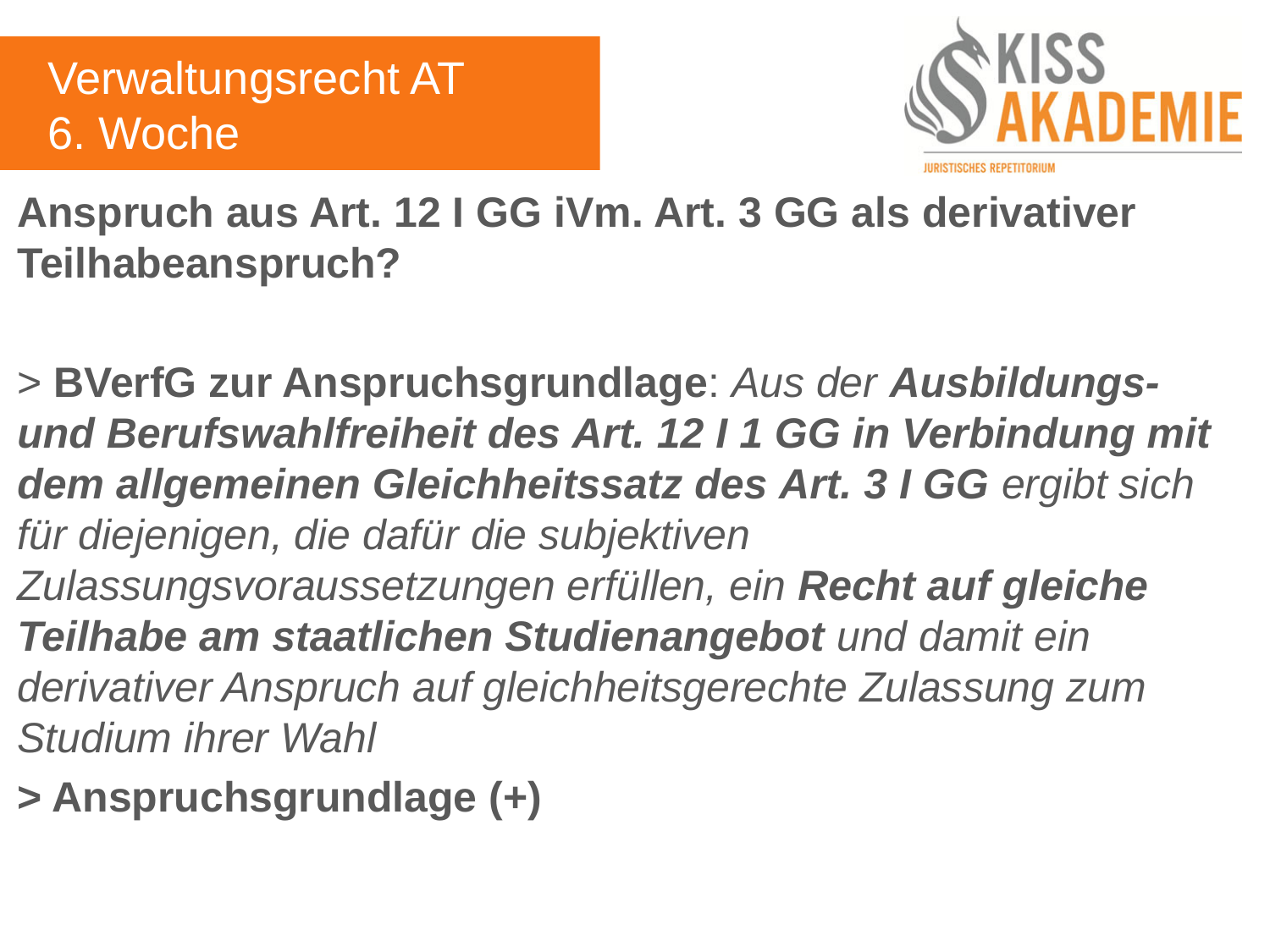

Verwaltungsrecht AT
6. Woche
Anspruch aus Art. 12 I GG iVm. Art. 3 GG als derivativer Teilhabeanspruch?

> BVerfG zur Anspruchsgrundlage: Aus der Ausbildungs- und Berufswahlfreiheit des Art. 12 I 1 GG in Verbindung mit dem allgemeinen Gleichheitssatz des Art. 3 I GG ergibt sich für diejenigen, die dafür die subjektiven Zulassungsvoraussetzungen erfüllen, ein Recht auf gleiche Teilhabe am staatlichen Studienangebot und damit ein derivativer Anspruch auf gleichheitsgerechte Zulassung zum Studium ihrer Wahl
> Anspruchsgrundlage (+)